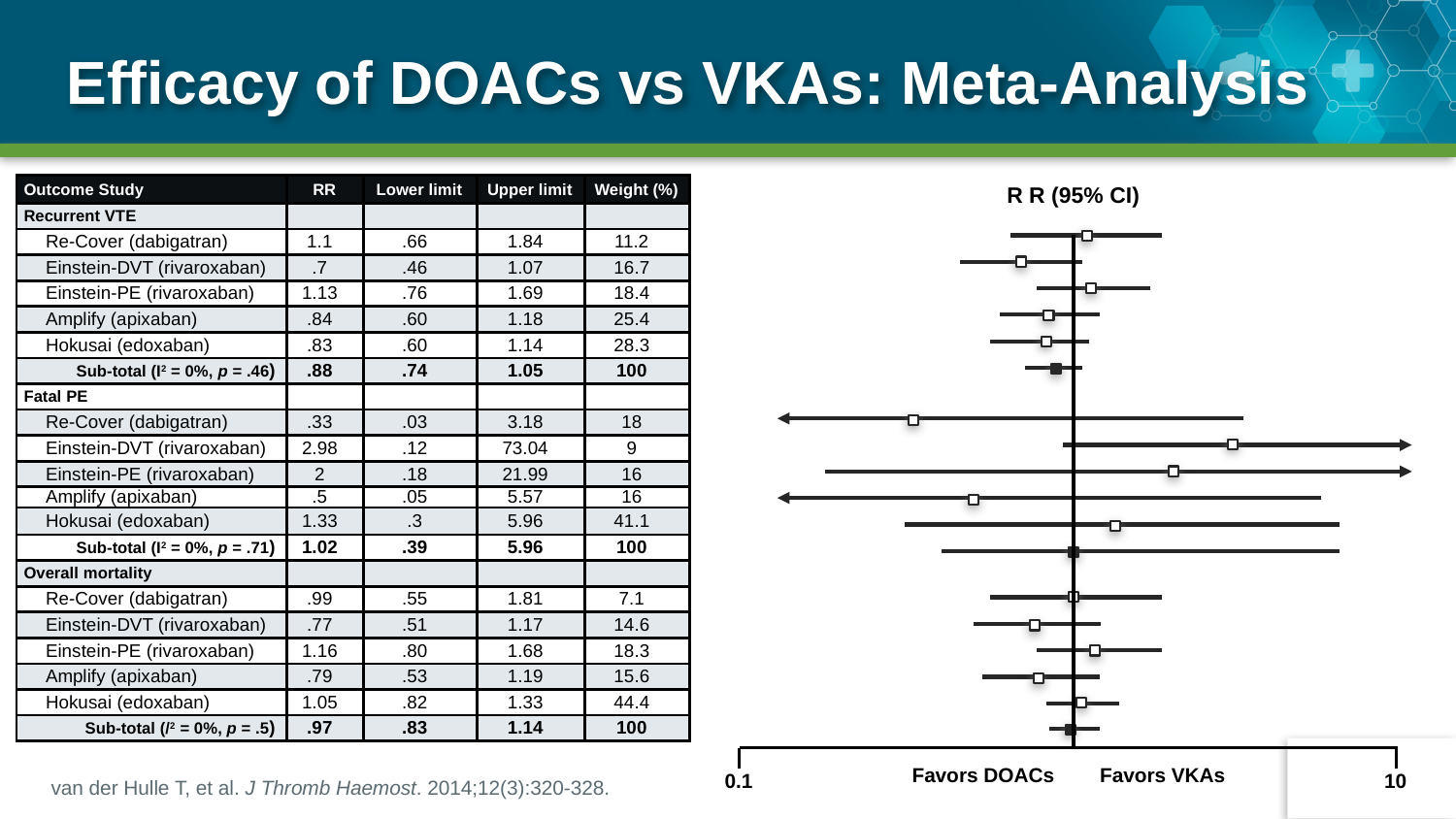

# Efficacy of DOACs vs VKAs: Meta-Analysis
R R (95% CI)

Favors DOACs
Favors VKAs
0.1
10
| Outcome Study | RR | Lower limit | Upper limit | Weight (%) |
| --- | --- | --- | --- | --- |
| Recurrent VTE |  |  |  |  |
| Re-Cover (dabigatran) | 1.1 | .66 | 1.84 | 11.2 |
| Einstein-DVT (rivaroxaban) | .7 | .46 | 1.07 | 16.7 |
| Einstein-PE (rivaroxaban) | 1.13 | .76 | 1.69 | 18.4 |
| Amplify (apixaban) | .84 | .60 | 1.18 | 25.4 |
| Hokusai (edoxaban) | .83 | .60 | 1.14 | 28.3 |
| Sub-total (I2 = 0%, p = .46) | .88 | .74 | 1.05 | 100 |
| Fatal PE |  |  |  |  |
| Re-Cover (dabigatran) | .33 | .03 | 3.18 | 18 |
| Einstein-DVT (rivaroxaban) | 2.98 | .12 | 73.04 | 9 |
| Einstein-PE (rivaroxaban) | 2 | .18 | 21.99 | 16 |
| Amplify (apixaban) | .5 | .05 | 5.57 | 16 |
| Hokusai (edoxaban) | 1.33 | .3 | 5.96 | 41.1 |
| Sub-total (I2 = 0%, p = .71) | 1.02 | .39 | 5.96 | 100 |
| Overall mortality |  |  |  |  |
| Re-Cover (dabigatran) | .99 | .55 | 1.81 | 7.1 |
| Einstein-DVT (rivaroxaban) | .77 | .51 | 1.17 | 14.6 |
| Einstein-PE (rivaroxaban) | 1.16 | .80 | 1.68 | 18.3 |
| Amplify (apixaban) | .79 | .53 | 1.19 | 15.6 |
| Hokusai (edoxaban) | 1.05 | .82 | 1.33 | 44.4 |
| Sub-total (/2 = 0%, p = .5) | .97 | .83 | 1.14 | 100 |

van der Hulle T, et al. J Thromb Haemost. 2014;12(3):320-328.